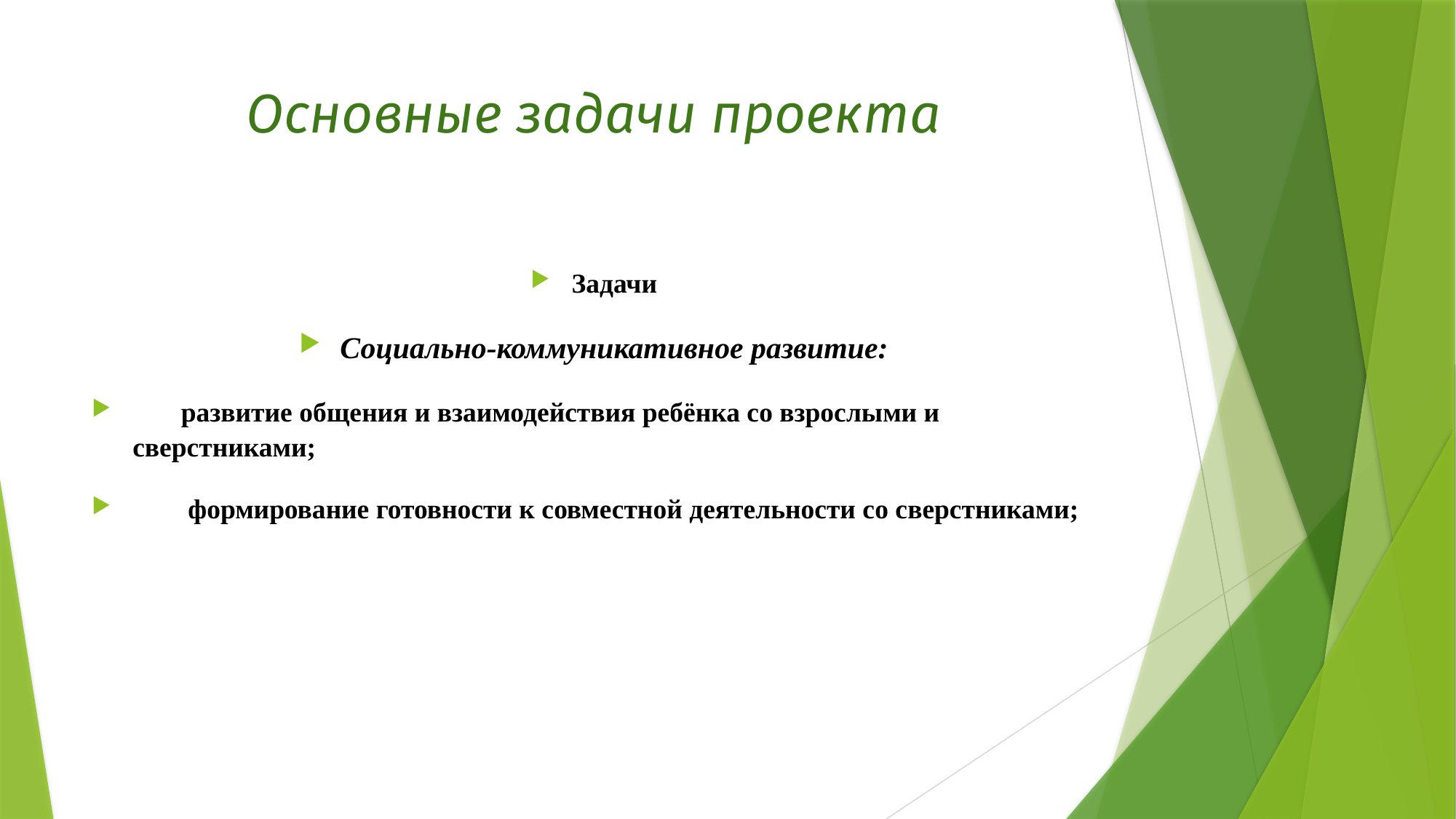

# Основные задачи проекта
Задачи
Социально-коммуникативное развитие:
       развитие общения и взаимодействия ребёнка со взрослыми и сверстниками;
        формирование готовности к совместной деятельности со сверстниками;